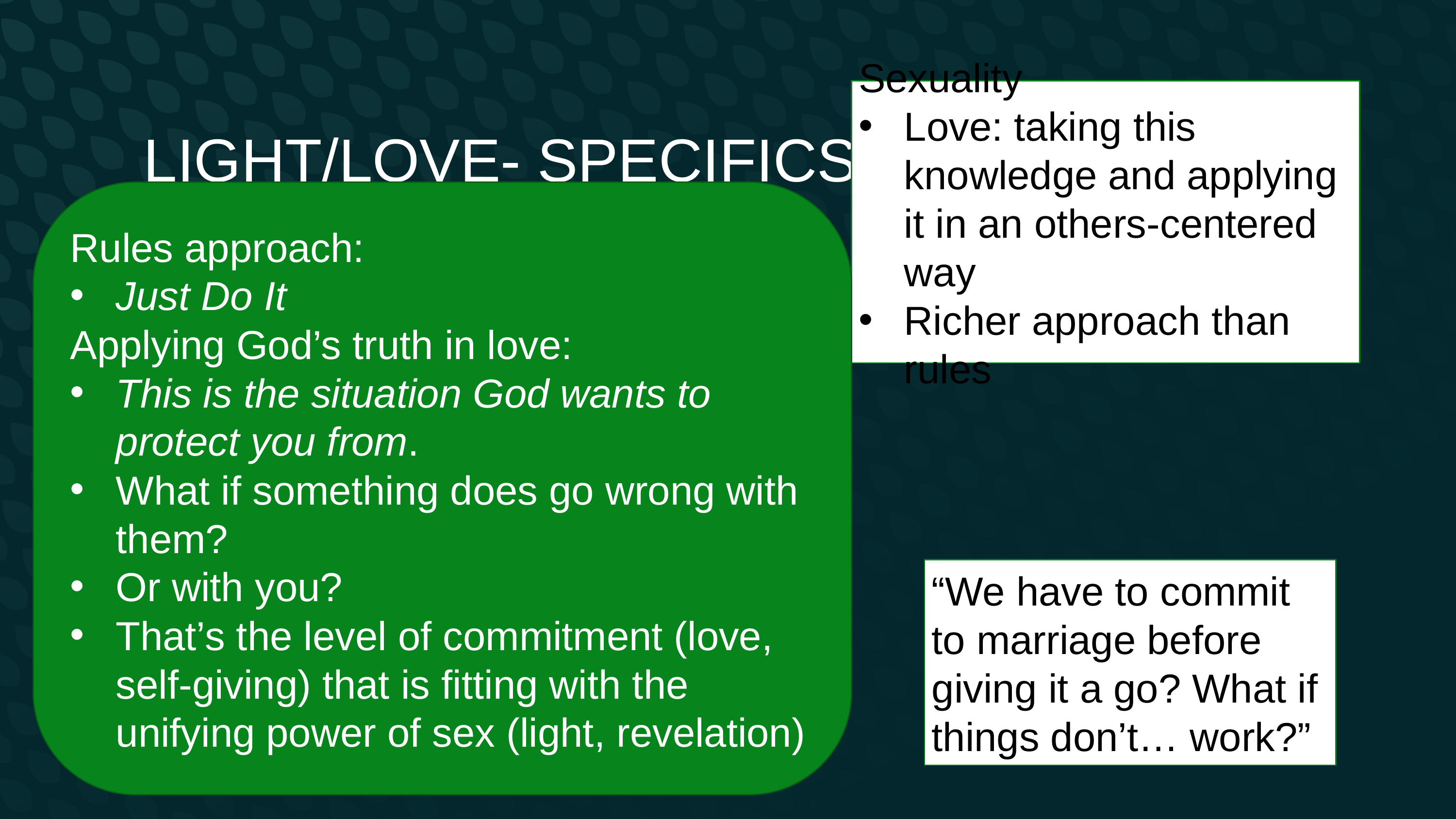

# Light/Love- specifics
Sexuality
Love: taking this knowledge and applying it in an others-centered way
Richer approach than rules
Rules approach:
Just Do It
Applying God’s truth in love:
This is the situation God wants to protect you from.
What if something does go wrong with them?
Or with you?
That’s the level of commitment (love, self-giving) that is fitting with the unifying power of sex (light, revelation)
3 But among you there must not be even a hint of sexual immorality, or of any kind of impurity, or of greed, because these are improper for God’s holy people. 4 Nor should there be obscenity, foolish talk or coarse joking, which are out of place, but rather thanksgiving.

“We have to commit to marriage before giving it a go? What if things don’t… work?”